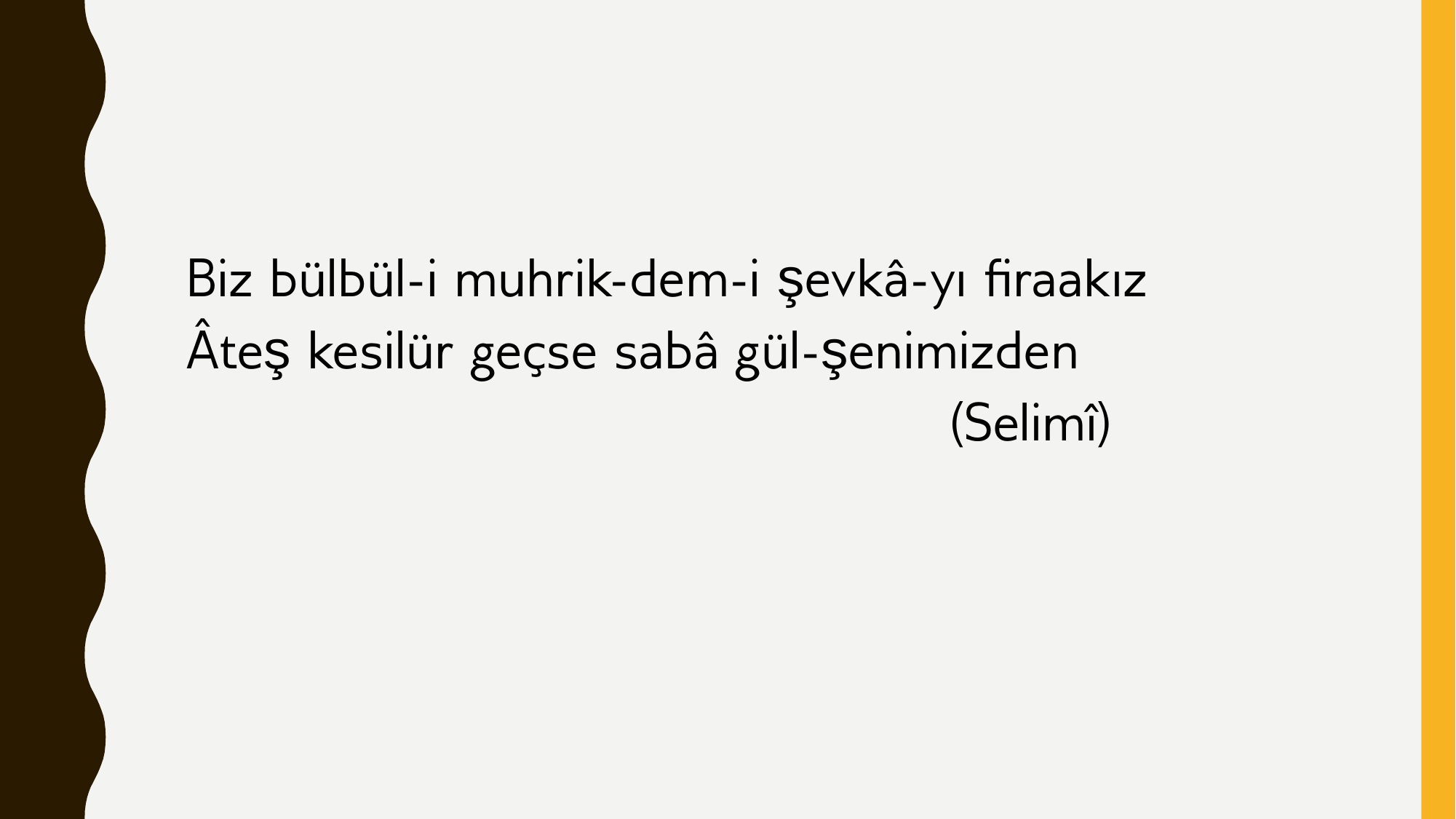

Biz bülbül-i muhrik-dem-i şevkâ-yı firaakız 
Âteş kesilür geçse sabâ gül-şenimizden 
							(Selimî)